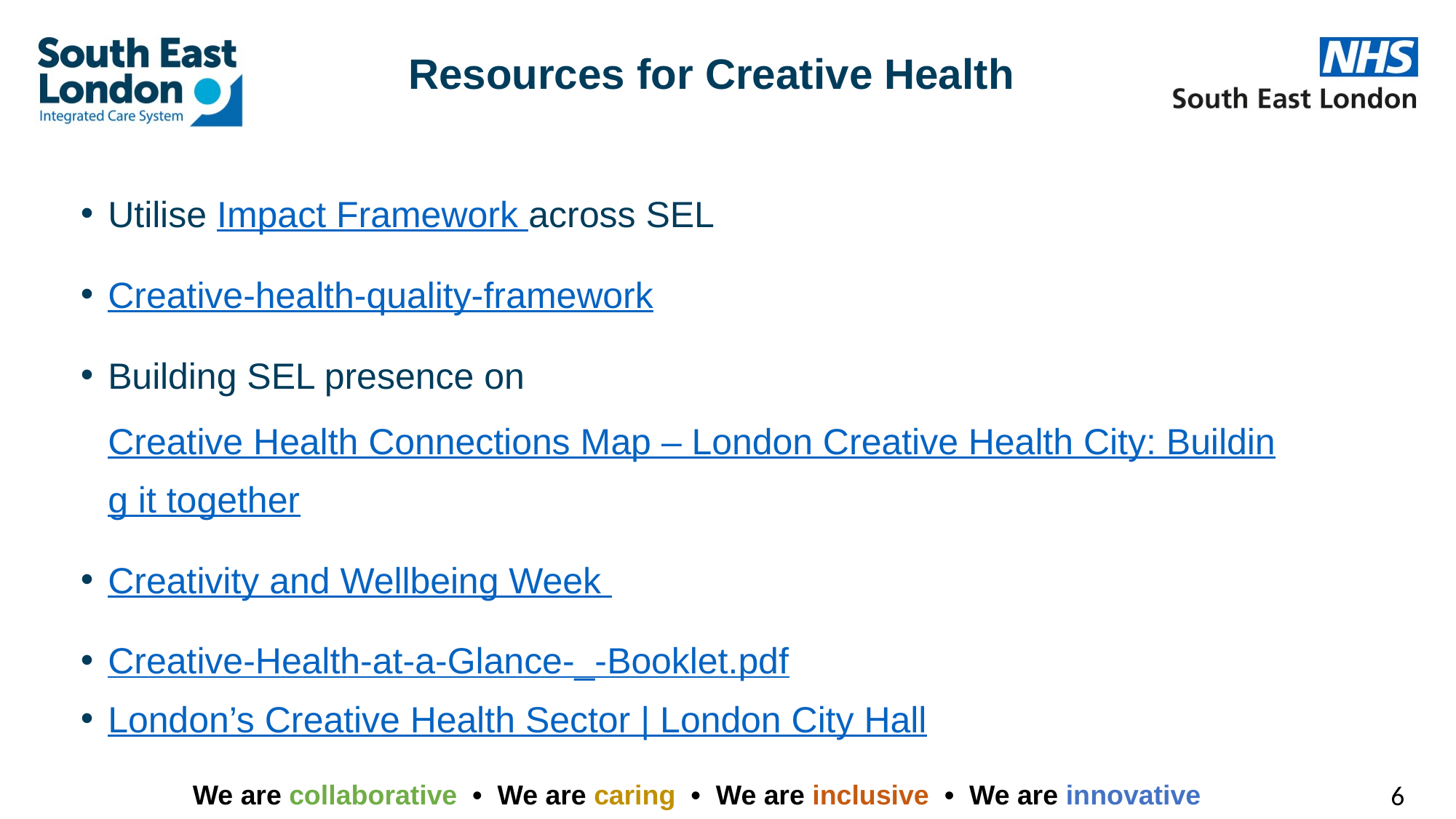

# Resources for Creative Health
Utilise Impact Framework across SEL
Creative-health-quality-framework
Building SEL presence on Creative Health Connections Map – London Creative Health City: Building it together
Creativity and Wellbeing Week
Creative-Health-at-a-Glance-_-Booklet.pdf
London’s Creative Health Sector | London City Hall